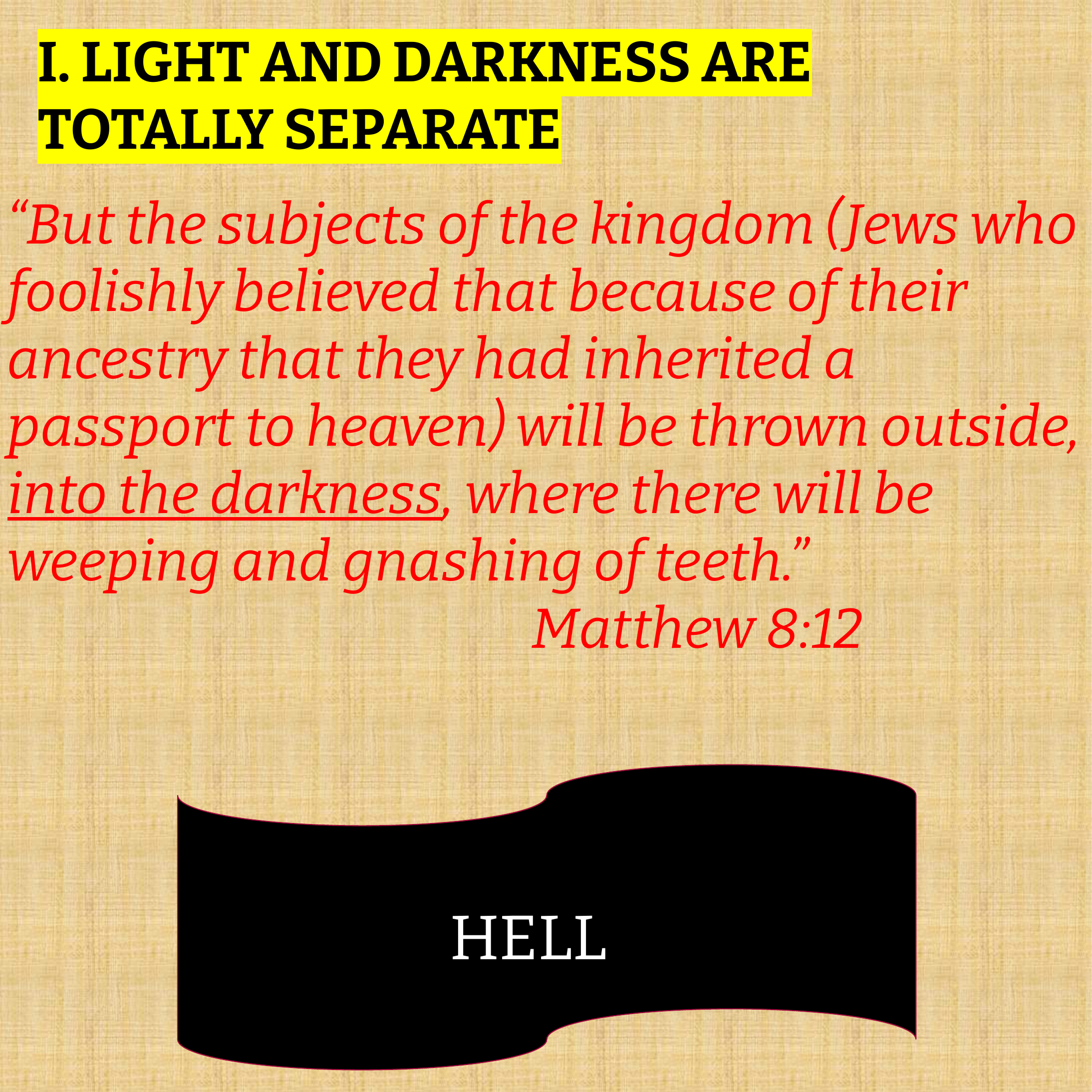

I. LIGHT AND DARKNESS ARE TOTALLY SEPARATE
“But the subjects of the kingdom (Jews who foolishly believed that because of their ancestry that they had inherited a passport to heaven) will be thrown outside, into the darkness, where there will be weeping and gnashing of teeth.”
							Matthew 8:12

HELL